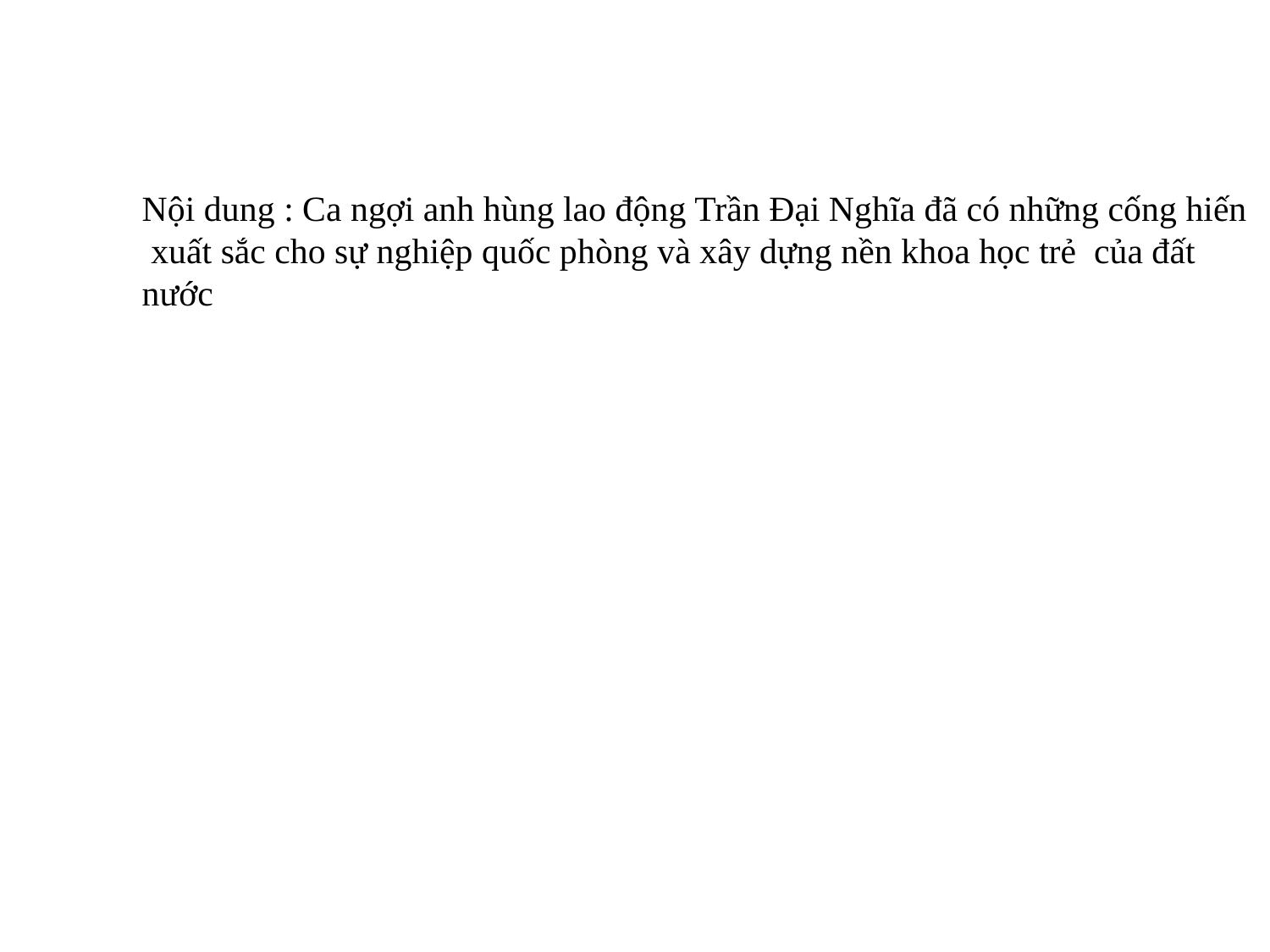

Nội dung : Ca ngợi anh hùng lao động Trần Đại Nghĩa đã có những cống hiến
 xuất sắc cho sự nghiệp quốc phòng và xây dựng nền khoa học trẻ  của đất
nước